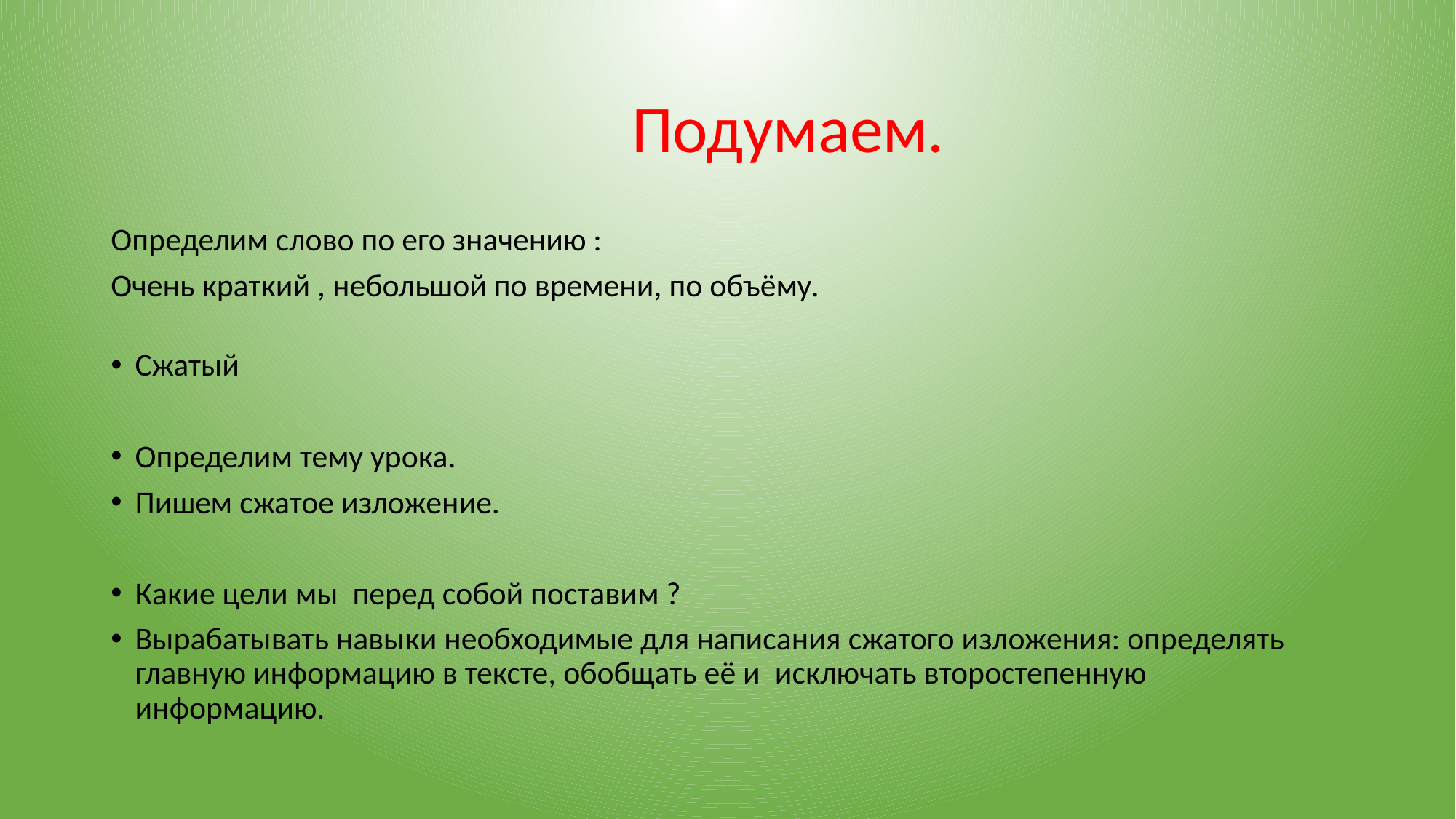

# Подумаем.
Определим слово по его значению :
Очень краткий , небольшой по времени, по объёму.
Сжатый

Определим тему урока.
Пишем сжатое изложение.

Какие цели мы  перед собой поставим ?
Вырабатывать навыки необходимые для написания сжатого изложения: определять главную информацию в тексте, обобщать её и  исключать второстепенную информацию.